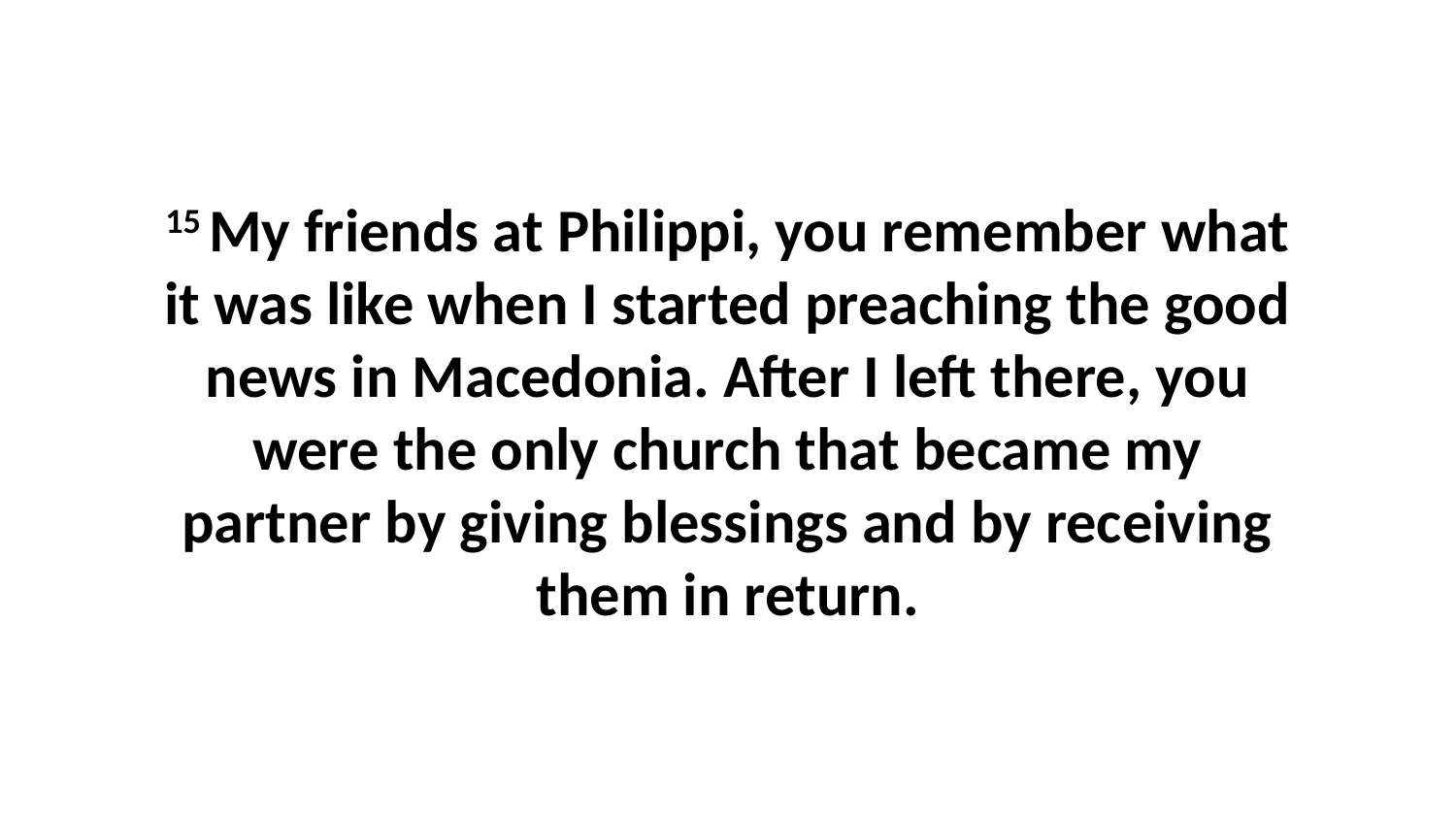

15 My friends at Philippi, you remember what it was like when I started preaching the good news in Macedonia. After I left there, you were the only church that became my partner by giving blessings and by receiving them in return.